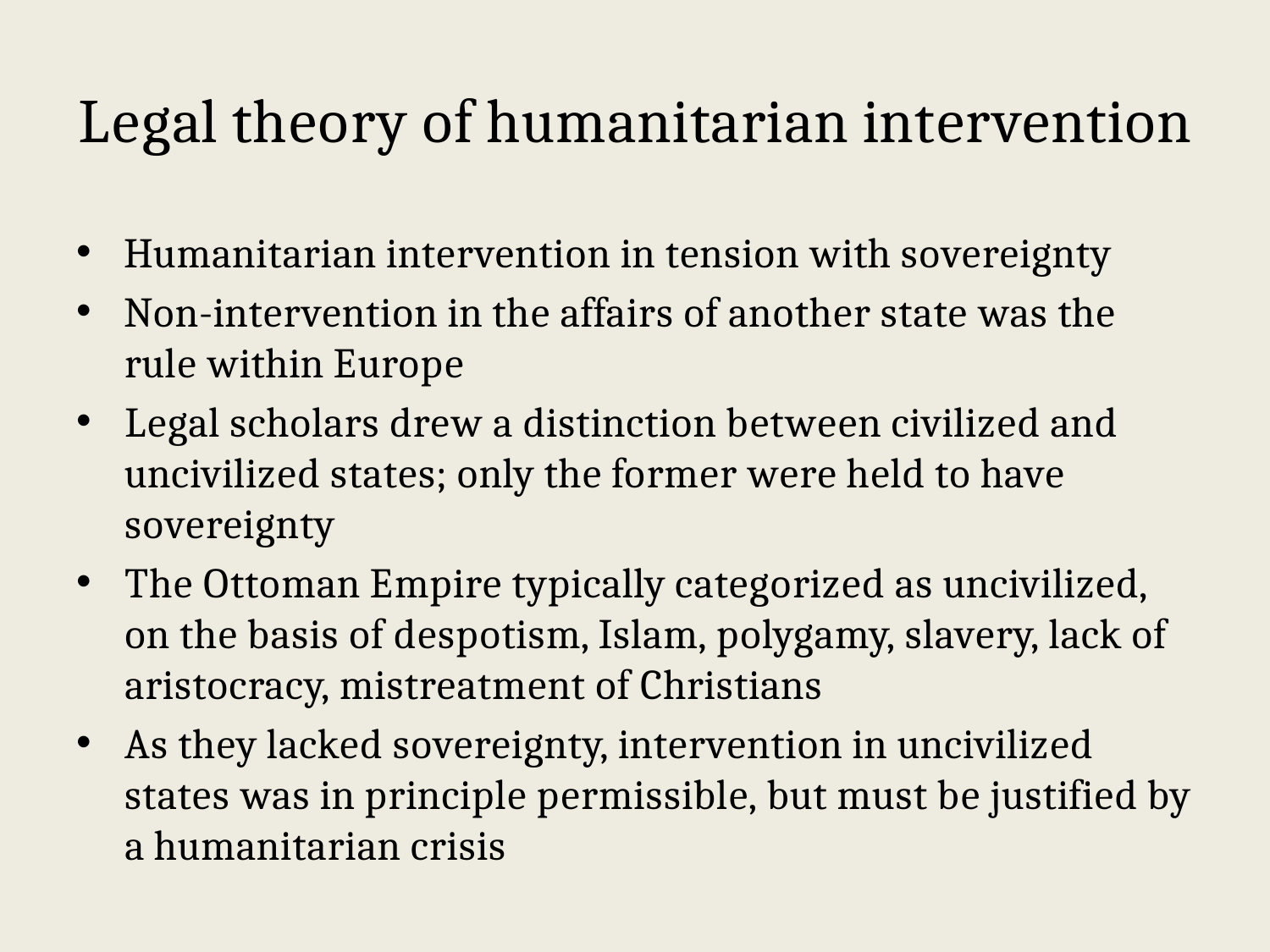

# Legal theory of humanitarian intervention
Humanitarian intervention in tension with sovereignty
Non-intervention in the affairs of another state was the rule within Europe
Legal scholars drew a distinction between civilized and uncivilized states; only the former were held to have sovereignty
The Ottoman Empire typically categorized as uncivilized, on the basis of despotism, Islam, polygamy, slavery, lack of aristocracy, mistreatment of Christians
As they lacked sovereignty, intervention in uncivilized states was in principle permissible, but must be justified by a humanitarian crisis